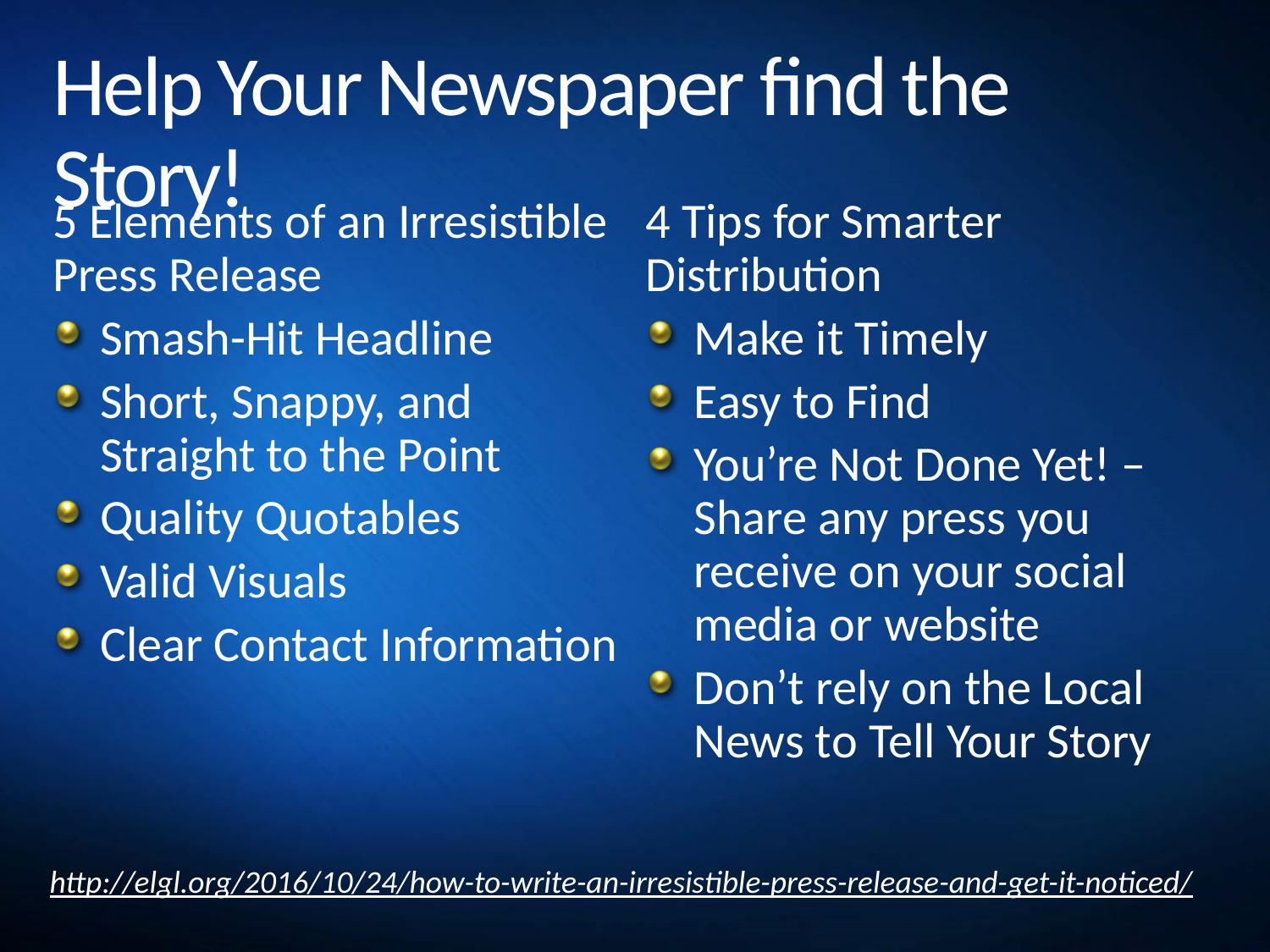

# Help Your Newspaper find the Story!
5 Elements of an Irresistible Press Release
Smash-Hit Headline
Short, Snappy, and Straight to the Point
Quality Quotables
Valid Visuals
Clear Contact Information
4 Tips for Smarter Distribution
Make it Timely
Easy to Find
You’re Not Done Yet! – Share any press you receive on your social media or website
Don’t rely on the Local News to Tell Your Story
http://elgl.org/2016/10/24/how-to-write-an-irresistible-press-release-and-get-it-noticed/